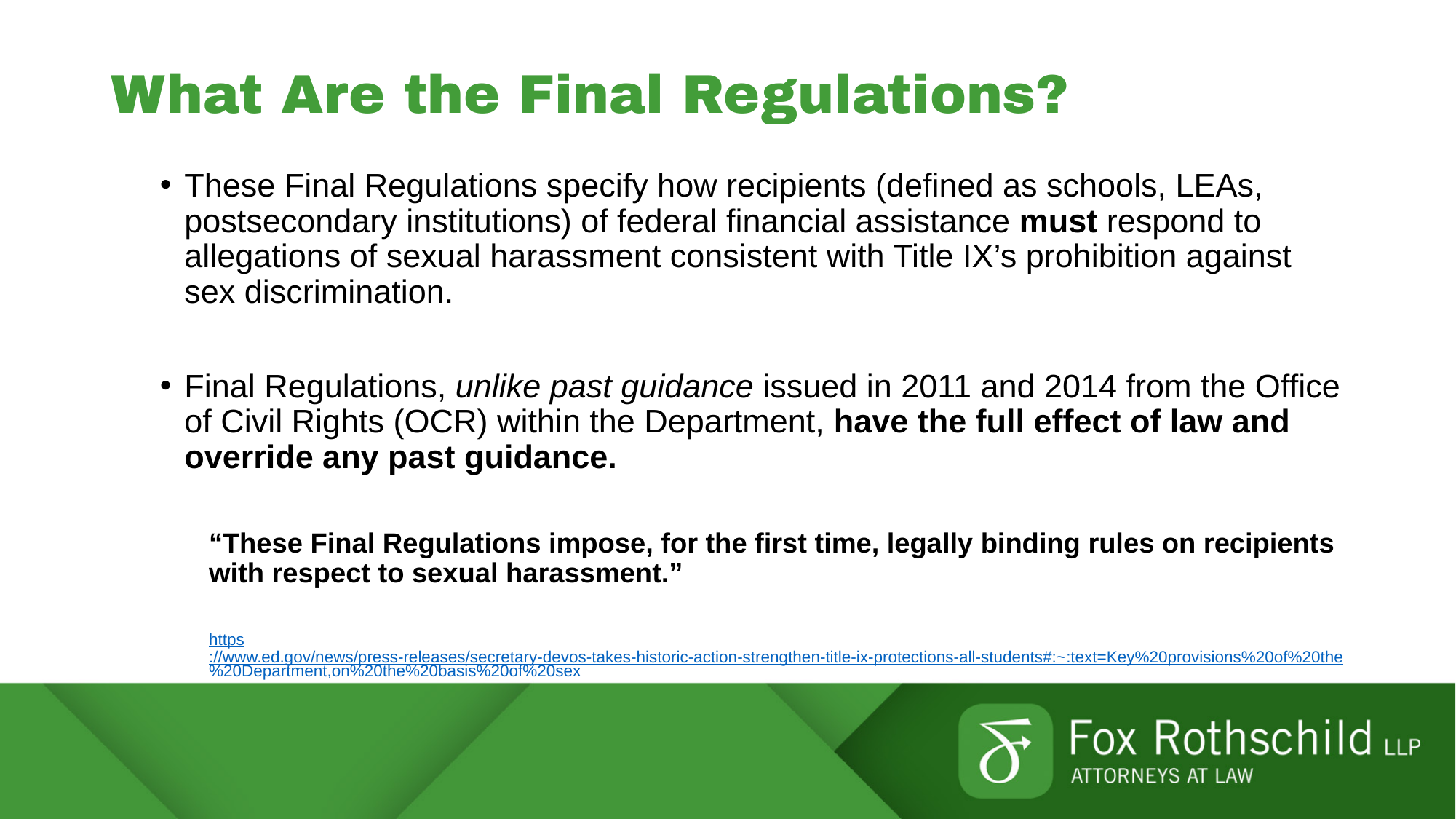

# What Are the Final Regulations?
These Final Regulations specify how recipients (defined as schools, LEAs, postsecondary institutions) of federal financial assistance must respond to allegations of sexual harassment consistent with Title IX’s prohibition against sex discrimination.

Final Regulations, unlike past guidance issued in 2011 and 2014 from the Office of Civil Rights (OCR) within the Department, have the full effect of law and override any past guidance.

“These Final Regulations impose, for the first time, legally binding rules on recipients with respect to sexual harassment.”

https://www.ed.gov/news/press-releases/secretary-devos-takes-historic-action-strengthen-title-ix-protections-all-students#:~:text=Key%20provisions%20of%20the%20Department,on%20the%20basis%20of%20sex